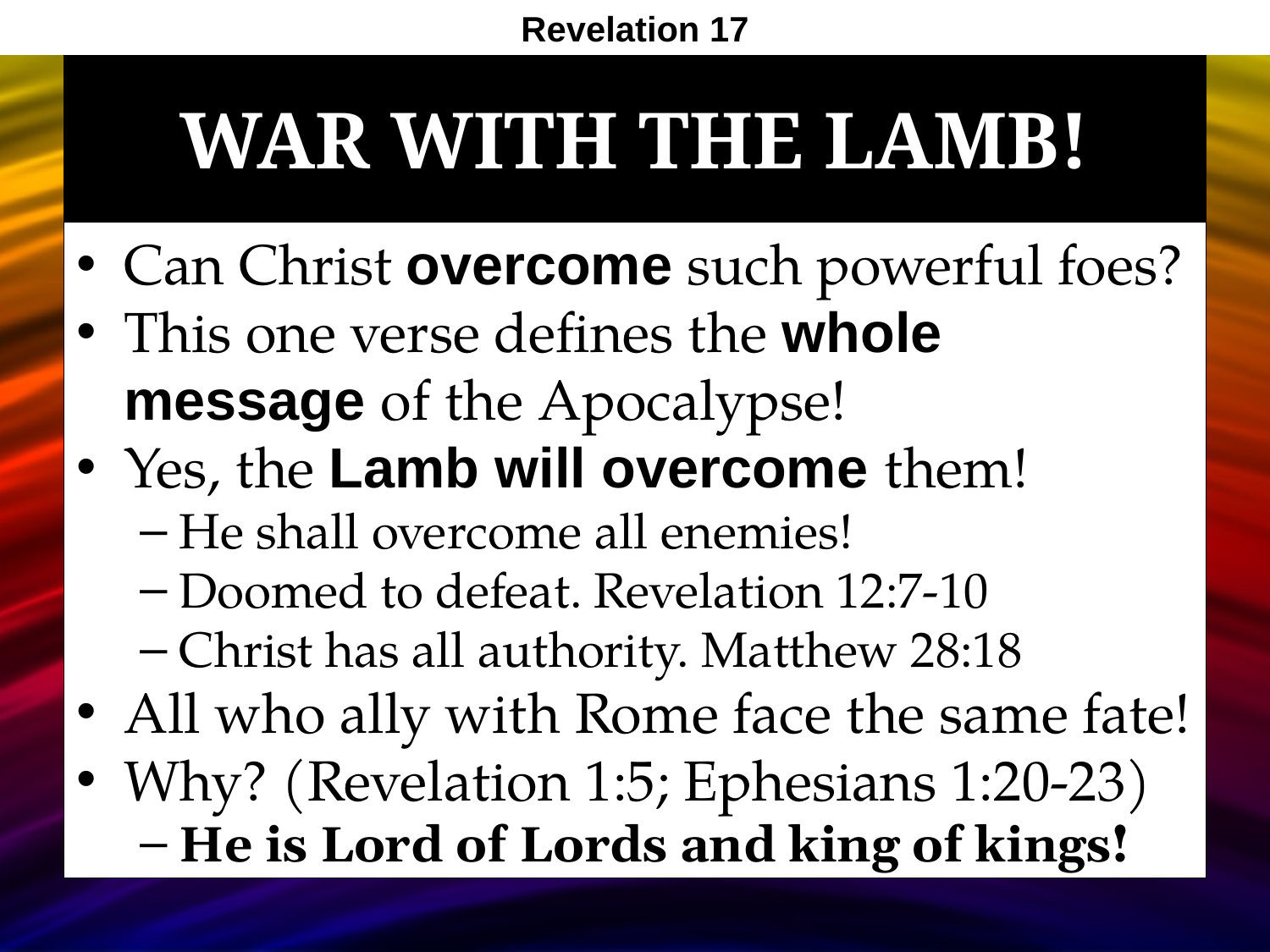

Revelation 17
# War With the Lamb!
Can Christ overcome such powerful foes?
This one verse defines the whole message of the Apocalypse!
Yes, the Lamb will overcome them!
He shall overcome all enemies!
Doomed to defeat. Revelation 12:7-10
Christ has all authority. Matthew 28:18
All who ally with Rome face the same fate!
Why? (Revelation 1:5; Ephesians 1:20-23)
He is Lord of Lords and king of kings!